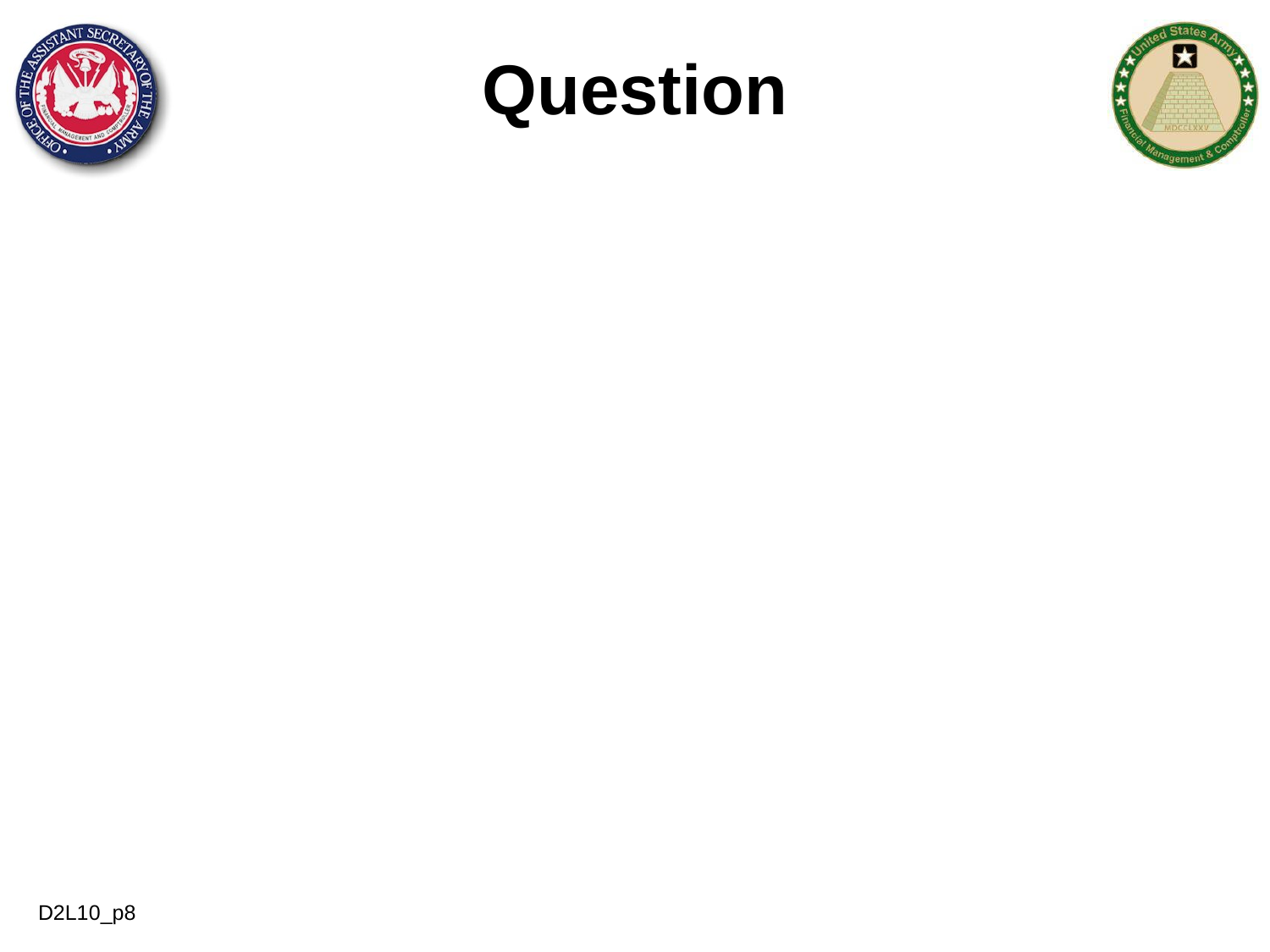

# Question
You survived Day 2? – Congratulations!
D2L10_p8